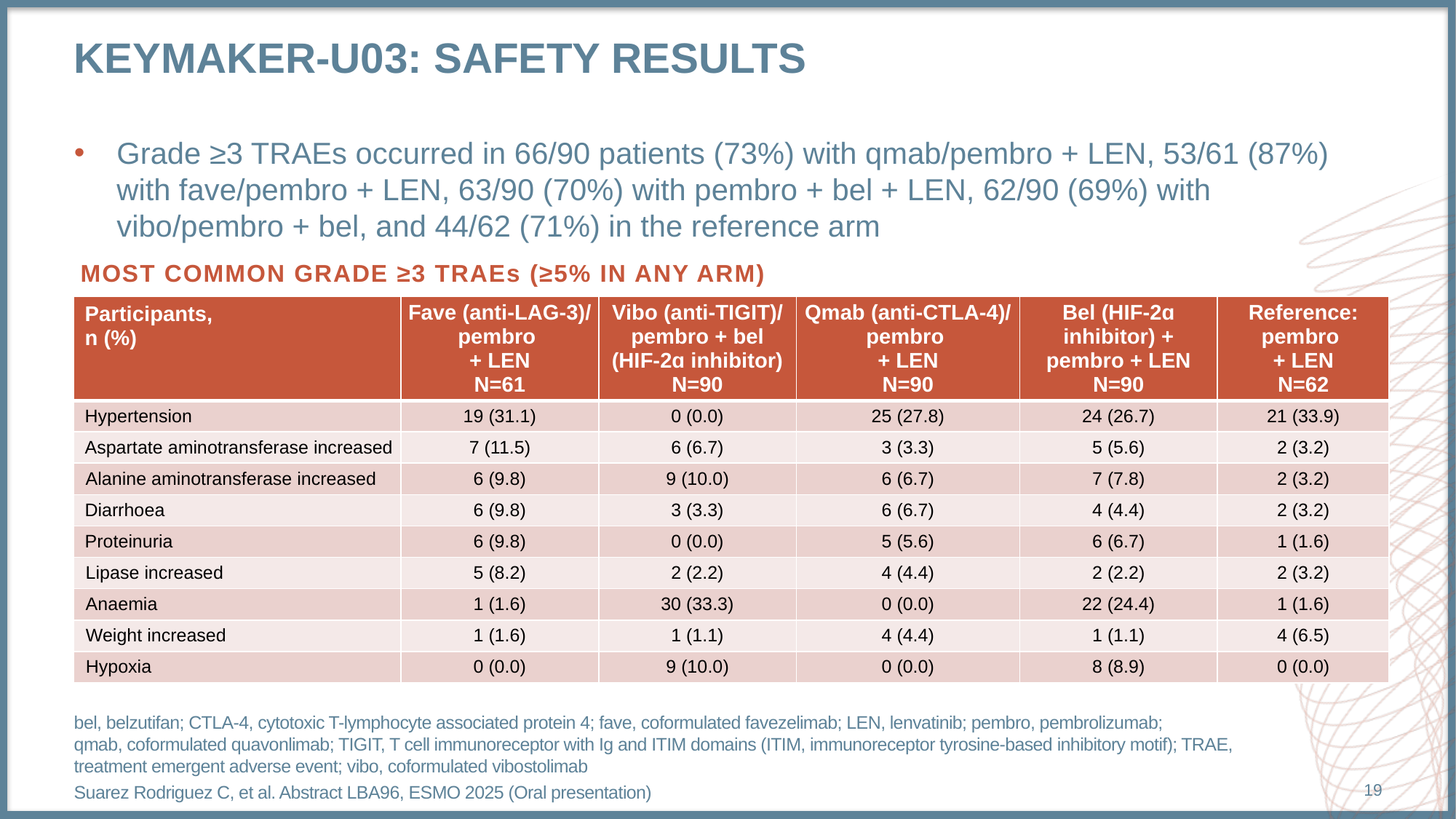

# KEYMAKER-U03: safety results
Grade ≥3 TRAEs occurred in 66/90 patients (73%) with qmab/pembro + LEN, 53/61 (87%) with fave/pembro + LEN, 63/90 (70%) with pembro + bel + LEN, 62/90 (69%) with vibo/pembro + bel, and 44/62 (71%) in the reference arm
MOST COMMON GRADE ≥3 TRAEs (≥5% IN ANY ARM)
| Participants, n (%) | Fave (anti-LAG-3)/ pembro + LEN N=61 | Vibo (anti-TIGIT)/ pembro + bel (HIF-2ɑ inhibitor) N=90 | Qmab (anti-CTLA-4)/ pembro + LEN N=90 | Bel (HIF-2ɑ inhibitor) + pembro + LEN N=90 | Reference: pembro + LEN N=62 |
| --- | --- | --- | --- | --- | --- |
| Hypertension | 19 (31.1) | 0 (0.0) | 25 (27.8) | 24 (26.7) | 21 (33.9) |
| Aspartate aminotransferase increased | 7 (11.5) | 6 (6.7) | 3 (3.3) | 5 (5.6) | 2 (3.2) |
| Alanine aminotransferase increased | 6 (9.8) | 9 (10.0) | 6 (6.7) | 7 (7.8) | 2 (3.2) |
| Diarrhoea | 6 (9.8) | 3 (3.3) | 6 (6.7) | 4 (4.4) | 2 (3.2) |
| Proteinuria | 6 (9.8) | 0 (0.0) | 5 (5.6) | 6 (6.7) | 1 (1.6) |
| Lipase increased | 5 (8.2) | 2 (2.2) | 4 (4.4) | 2 (2.2) | 2 (3.2) |
| Anaemia | 1 (1.6) | 30 (33.3) | 0 (0.0) | 22 (24.4) | 1 (1.6) |
| Weight increased | 1 (1.6) | 1 (1.1) | 4 (4.4) | 1 (1.1) | 4 (6.5) |
| Hypoxia | 0 (0.0) | 9 (10.0) | 0 (0.0) | 8 (8.9) | 0 (0.0) |
bel, belzutifan; CTLA-4, cytotoxic T-lymphocyte associated protein 4; fave, coformulated favezelimab; LEN, lenvatinib; pembro, pembrolizumab; qmab, coformulated quavonlimab; TIGIT, T cell immunoreceptor with Ig and ITIM domains (ITIM, immunoreceptor tyrosine-based inhibitory motif); TRAE, treatment emergent adverse event; vibo, coformulated vibostolimab
Suarez Rodriguez C, et al. Abstract LBA96, ESMO 2025 (Oral presentation)
19